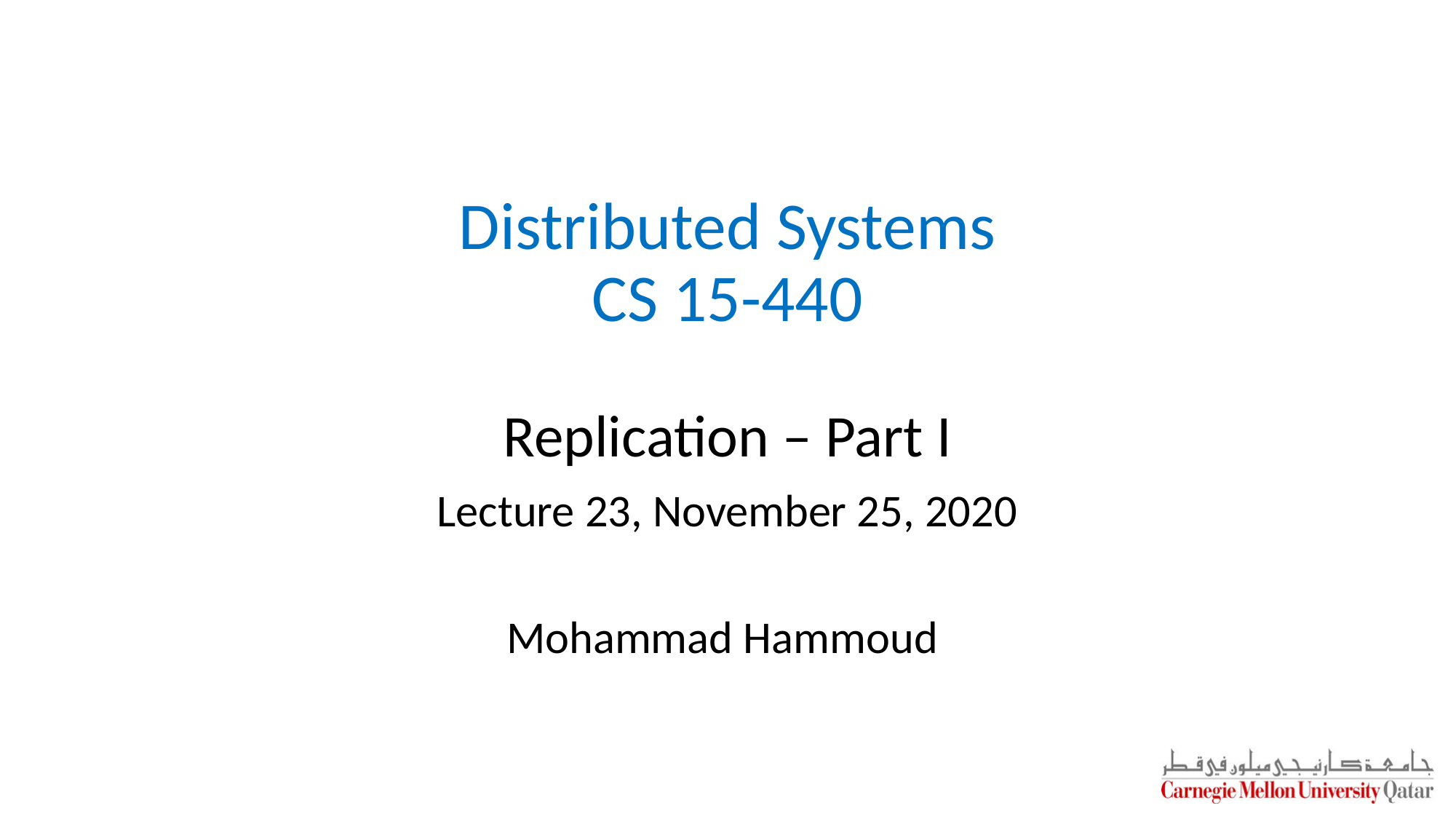

Distributed Systems
CS 15-440
Replication – Part I
Lecture 23, November 25, 2020

Mohammad Hammoud